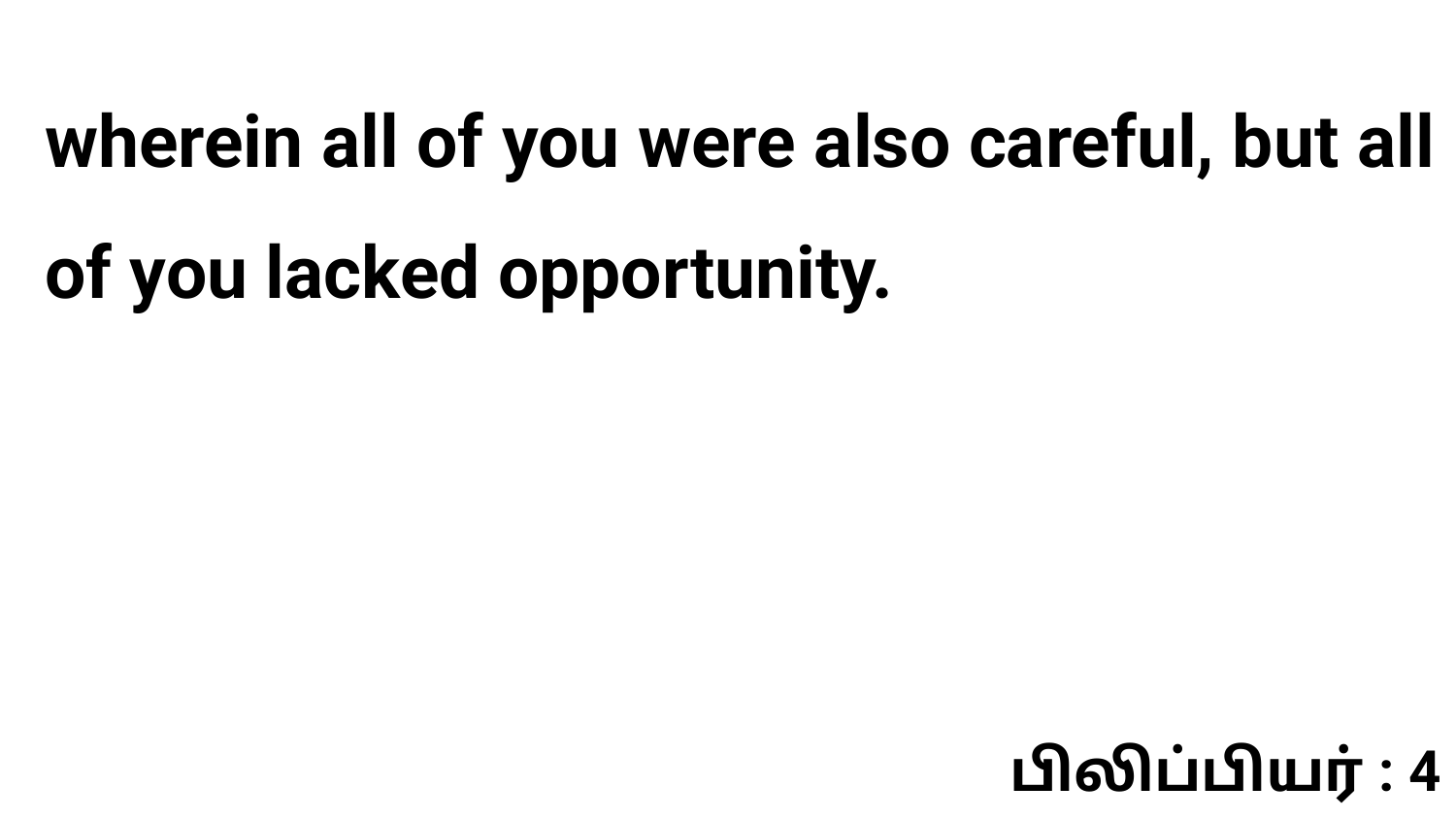

wherein all of you were also careful, but all of you lacked opportunity.
பிலிப்பியர் : 4